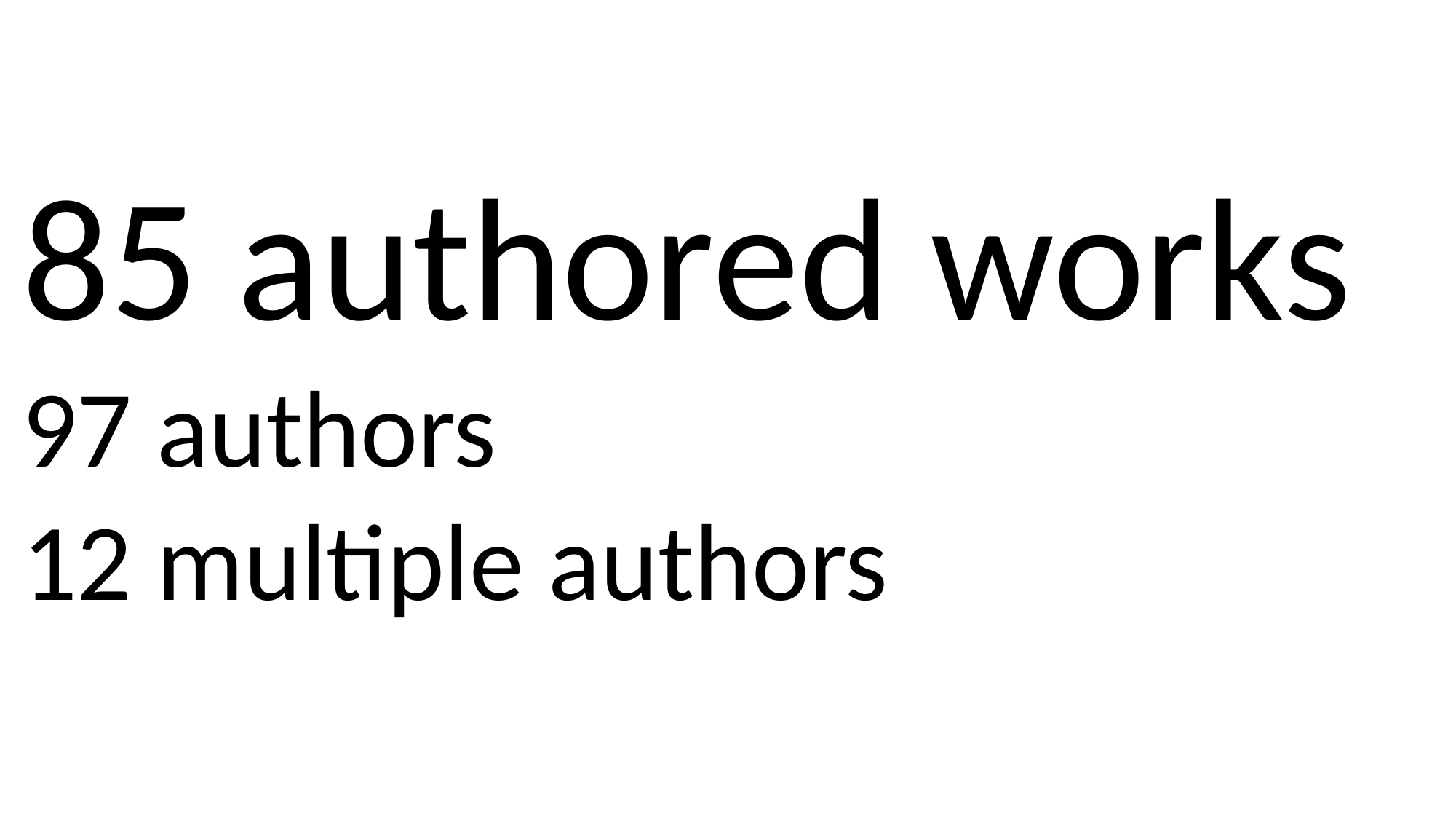

85 authored works
97 authors
12 multiple authors